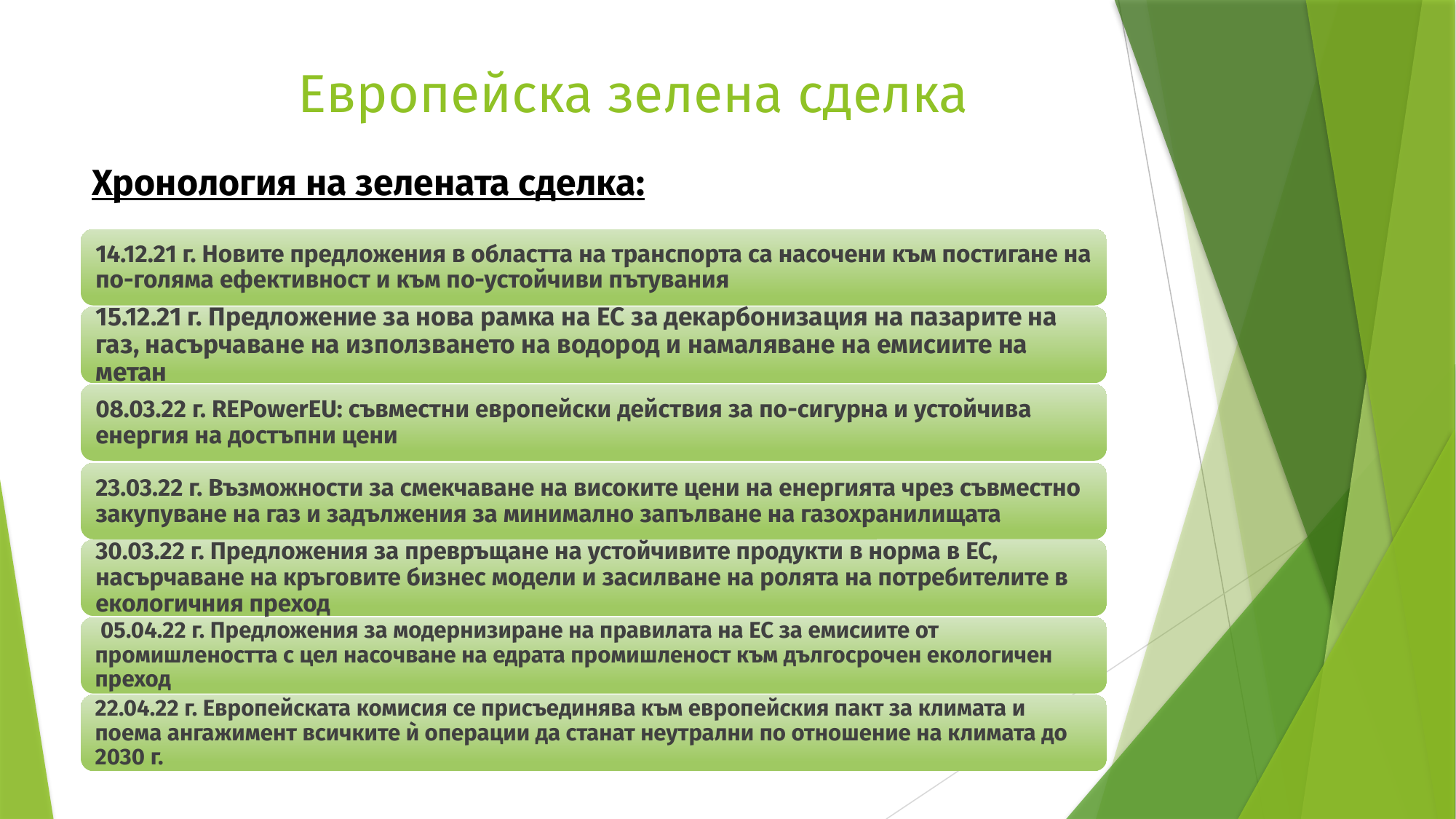

Европейска зелена сделка
# Хронология на зелената сделка:
14.12.21 г. Новите предложения в областта на транспорта са насочени към постигане на по-голяма ефективност и към по-устойчиви пътувания
15.12.21 г. Предложение за нова рамка на ЕС за декарбонизация на пазарите на газ, насърчаване на използването на водород и намаляване на емисиите на метан
08.03.22 г. REPowerEU: съвместни европейски действия за по-сигурна и устойчива енергия на достъпни цени
23.03.22 г. Възможности за смекчаване на високите цени на енергията чрез съвместно закупуване на газ и задължения за минимално запълване на газохранилищата
30.03.22 г. Предложения за превръщане на устойчивите продукти в норма в ЕС, насърчаване на кръговите бизнес модели и засилване на ролята на потребителите в екологичния преход
 05.04.22 г. Предложения за модернизиране на правилата на ЕС за емисиите от промишлеността с цел насочване на едрата промишленост към дългосрочен екологичен преход
22.04.22 г. Европейската комисия се присъединява към европейския пакт за климата и поема ангажимент всичките ѝ операции да станат неутрални по отношение на климата до 2030 г.